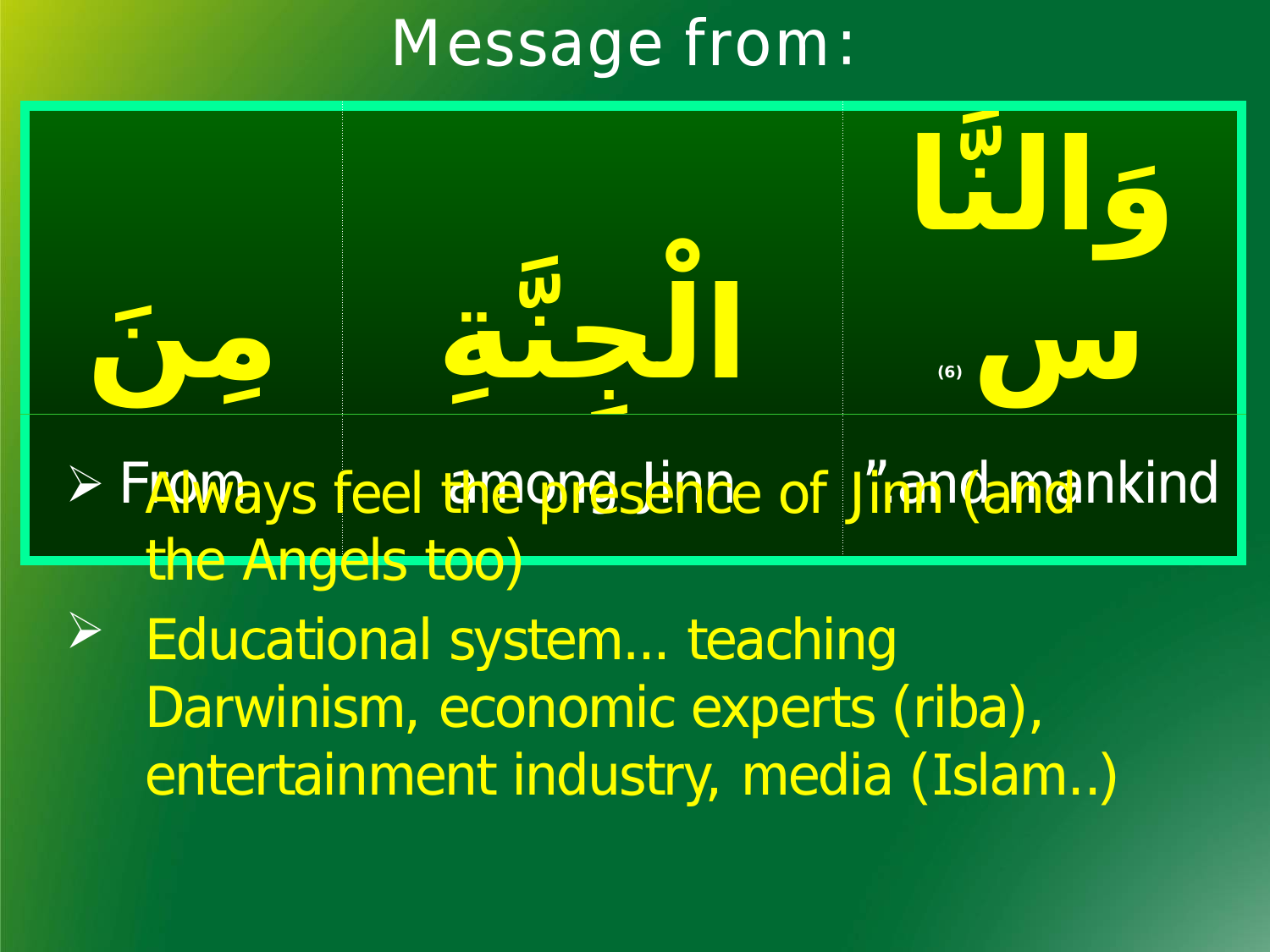

Message from:

| مِنَ | الْجِنَّةِ | وَالنَّاسِ (6) |
| --- | --- | --- |
| From | among Jinn | and mankind.” |
Always feel the presence of Jinn (and the Angels too)
Educational system… teaching Darwinism, economic experts (riba), entertainment industry, media (Islam..)